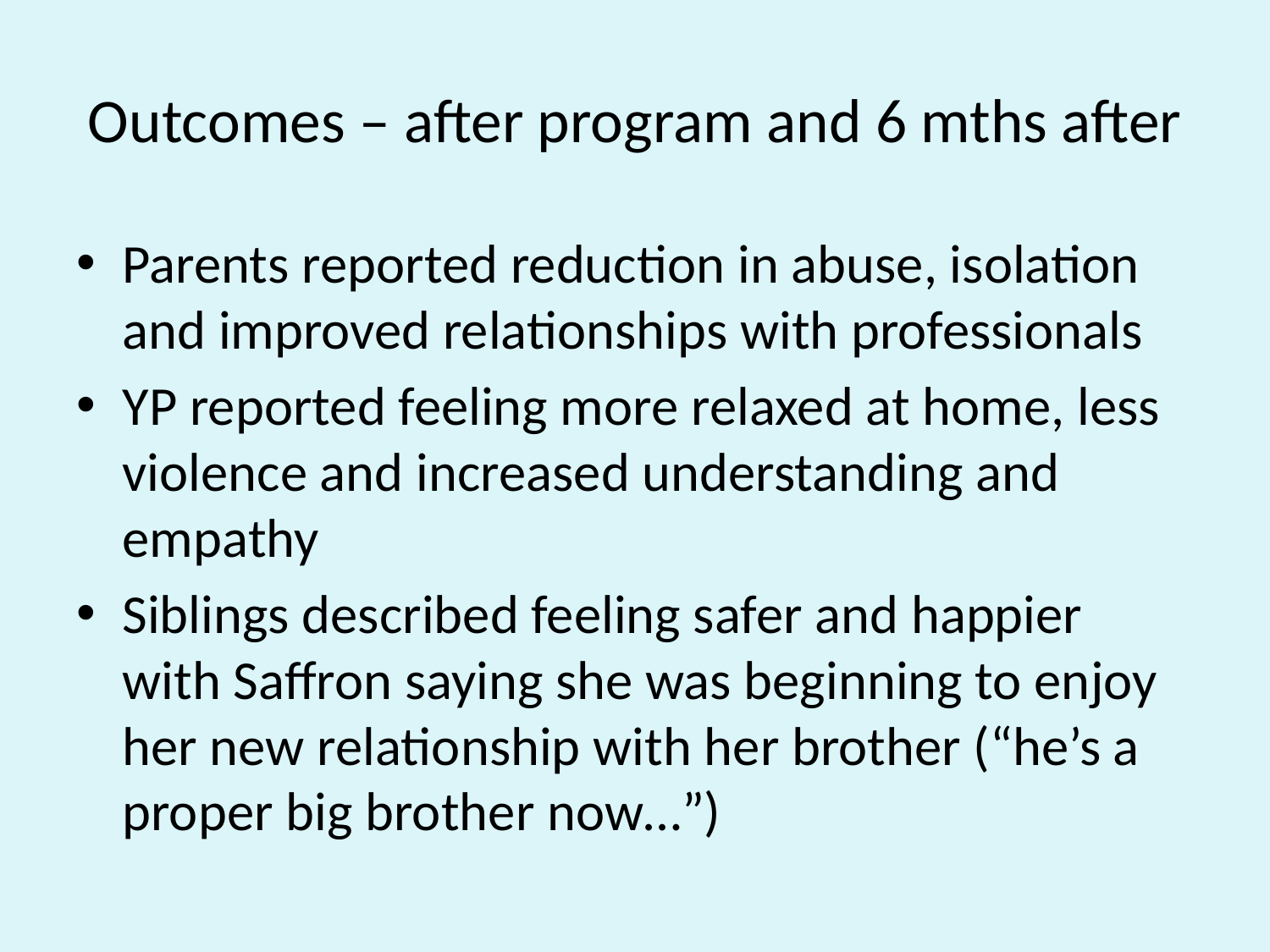

# Outcomes – after program and 6 mths after
Parents reported reduction in abuse, isolation and improved relationships with professionals
YP reported feeling more relaxed at home, less violence and increased understanding and empathy
Siblings described feeling safer and happier with Saffron saying she was beginning to enjoy her new relationship with her brother (“he’s a proper big brother now…”)